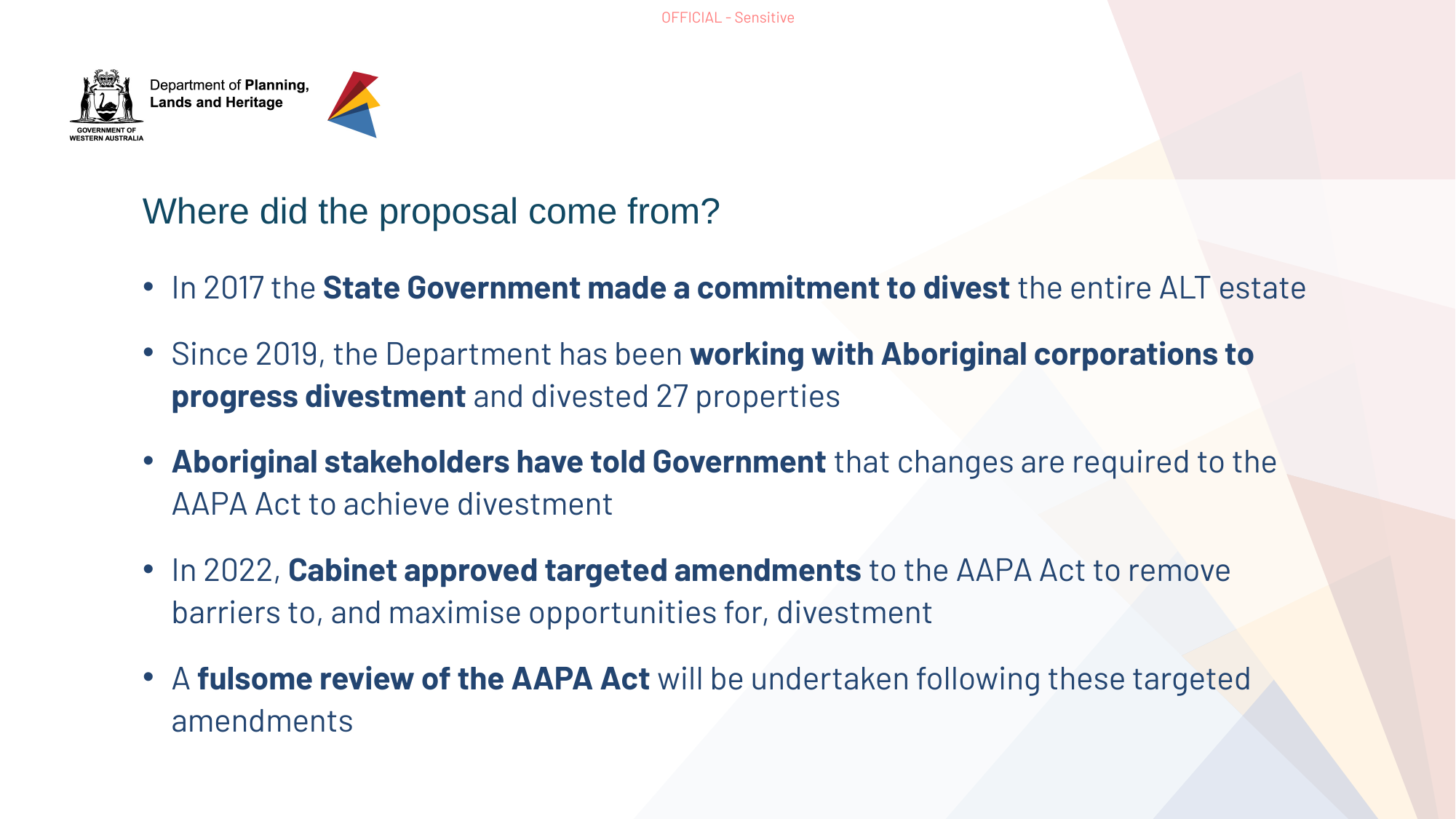

Where did the proposal come from?
In 2017 the State Government made a commitment to divest the entire ALT estate
Since 2019, the Department has been working with Aboriginal corporations to progress divestment and divested 27 properties
Aboriginal stakeholders have told Government that changes are required to the AAPA Act to achieve divestment
In 2022, Cabinet approved targeted amendments to the AAPA Act to remove barriers to, and maximise opportunities for, divestment
A fulsome review of the AAPA Act will be undertaken following these targeted amendments